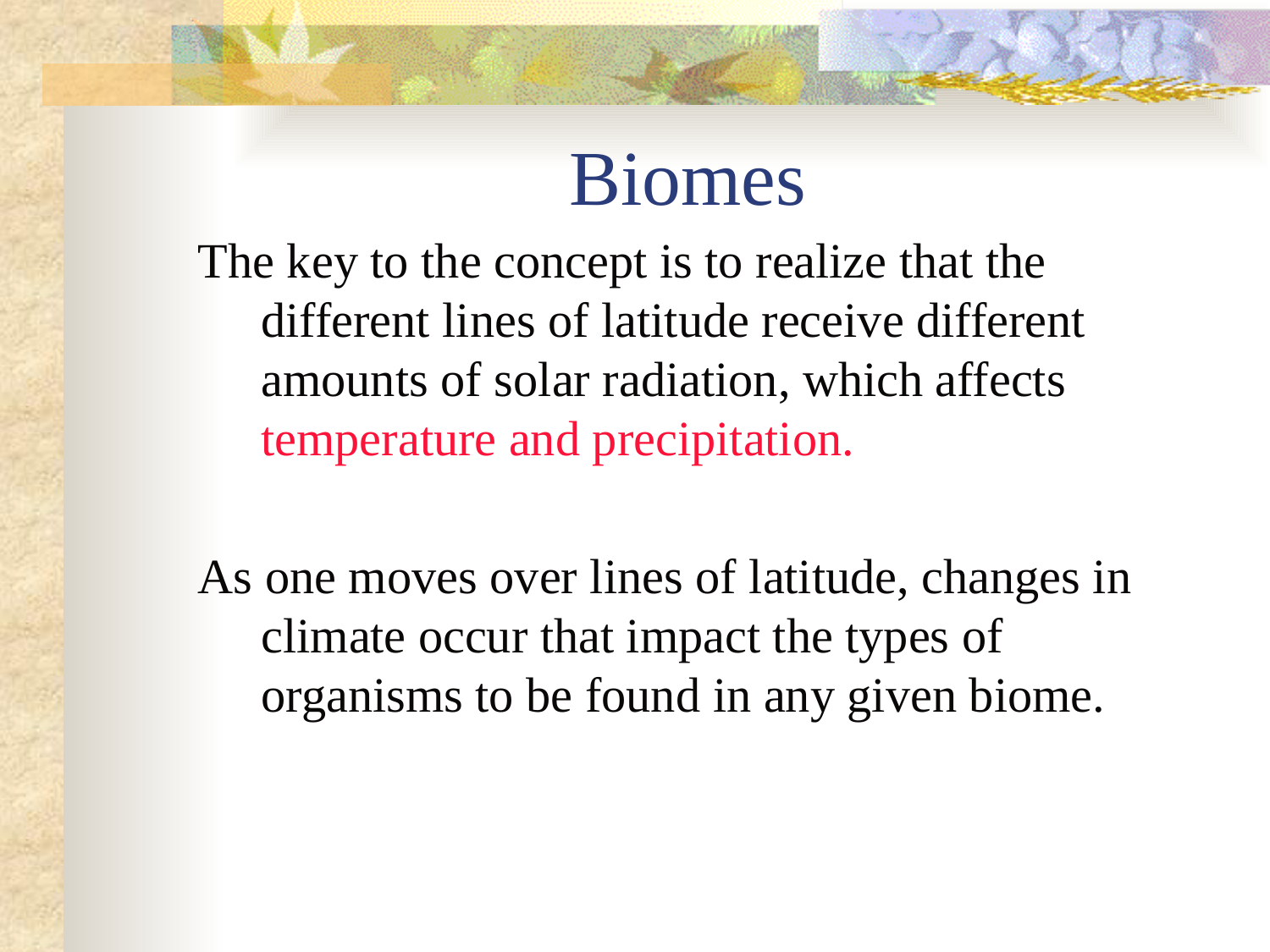

# Biomes
The key to the concept is to realize that the different lines of latitude receive different amounts of solar radiation, which affects temperature and precipitation.

As one moves over lines of latitude, changes in climate occur that impact the types of organisms to be found in any given biome.